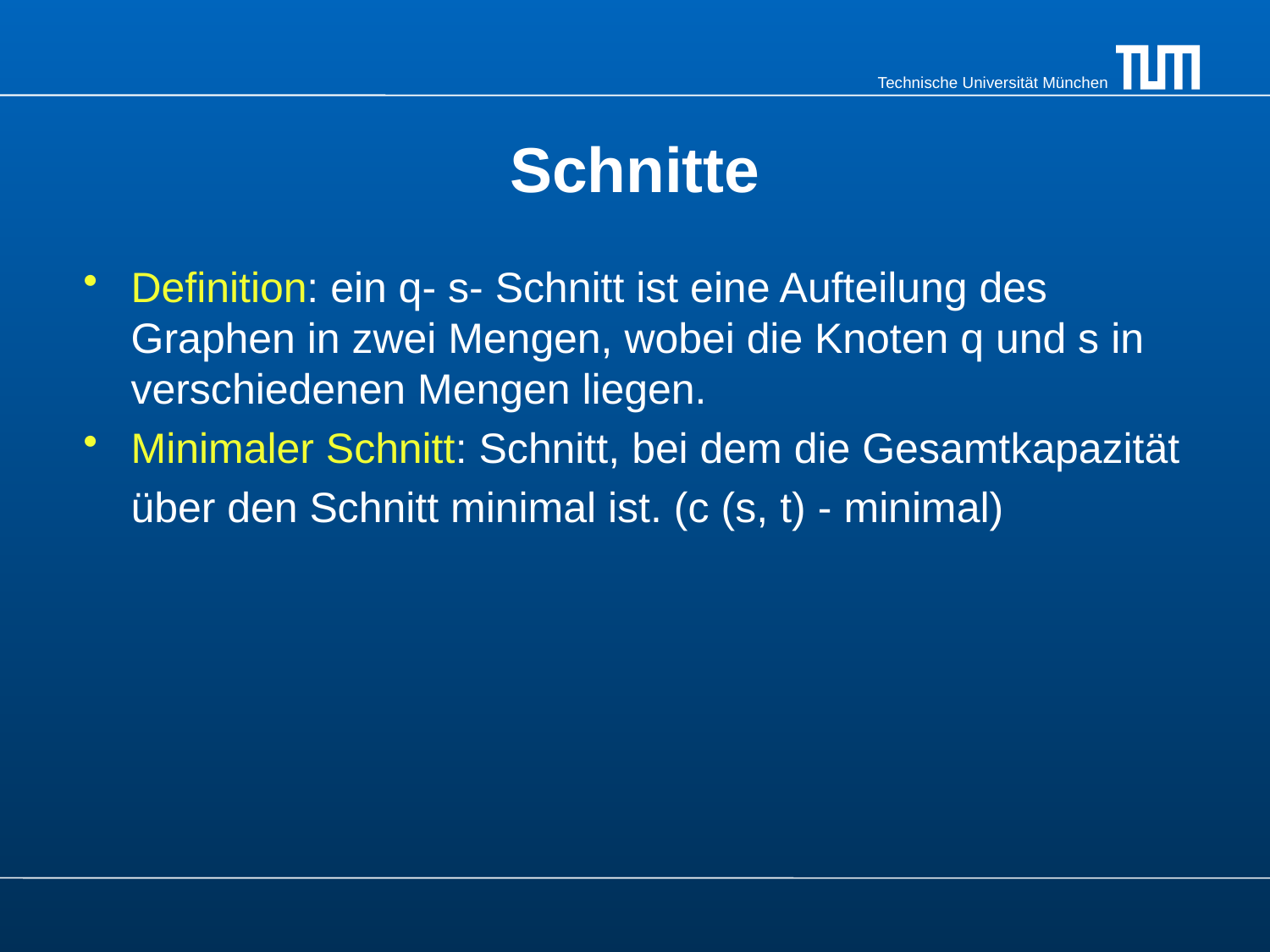

# Schnitte
Definition: ein q- s- Schnitt ist eine Aufteilung des Graphen in zwei Mengen, wobei die Knoten q und s in verschiedenen Mengen liegen.
Minimaler Schnitt: Schnitt, bei dem die Gesamtkapazität
	über den Schnitt minimal ist. (c (s, t) - minimal)